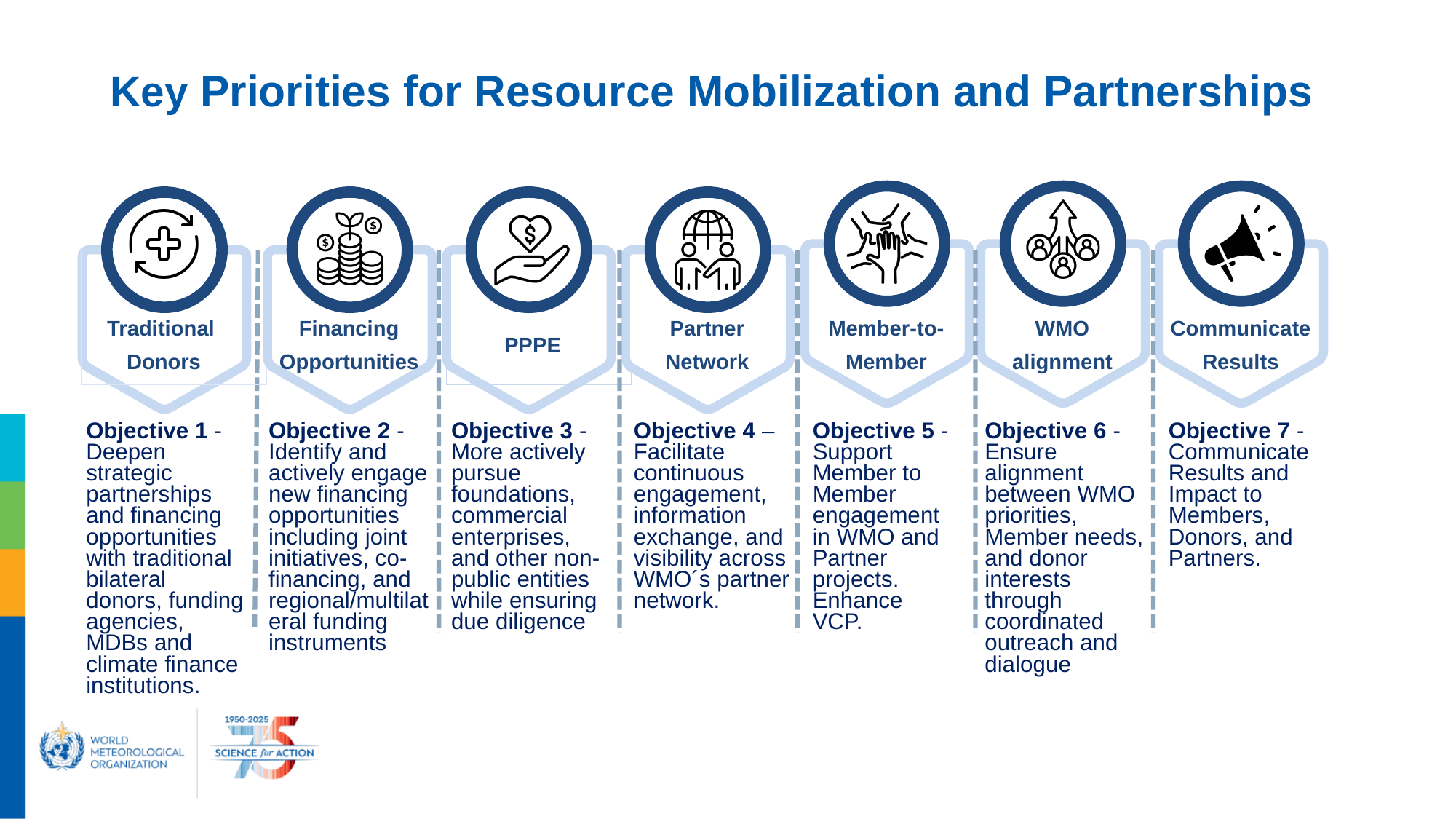

Key Priorities for Resource Mobilization and Partnerships

Traditional  Donors
Financing Opportunities
Partner Network
Member-to-Member
WMO alignment
Communicate Results
PPPE
Objective 1 - Deepen strategic partnerships and financing opportunities with traditional bilateral donors, funding agencies, MDBs and climate finance institutions.

Objective 4 – Facilitate
continuous engagement, information exchange, and visibility across WMO´s partner network.
Objective 5 - Support Member to Member engagement in WMO and Partner projects. Enhance VCP.
Objective 6 - Ensure alignment between WMO priorities, Member needs, and donor interests through coordinated outreach and dialogue
Objective 7 - Communicate Results and Impact to Members, Donors, and Partners.
Objective 2 - Identify and actively engage new financing opportunities including joint initiatives, co-financing, and regional/multilateral funding instruments
Objective 3 - More actively pursue foundations, commercial enterprises, and other non-public entities while ensuring due diligence